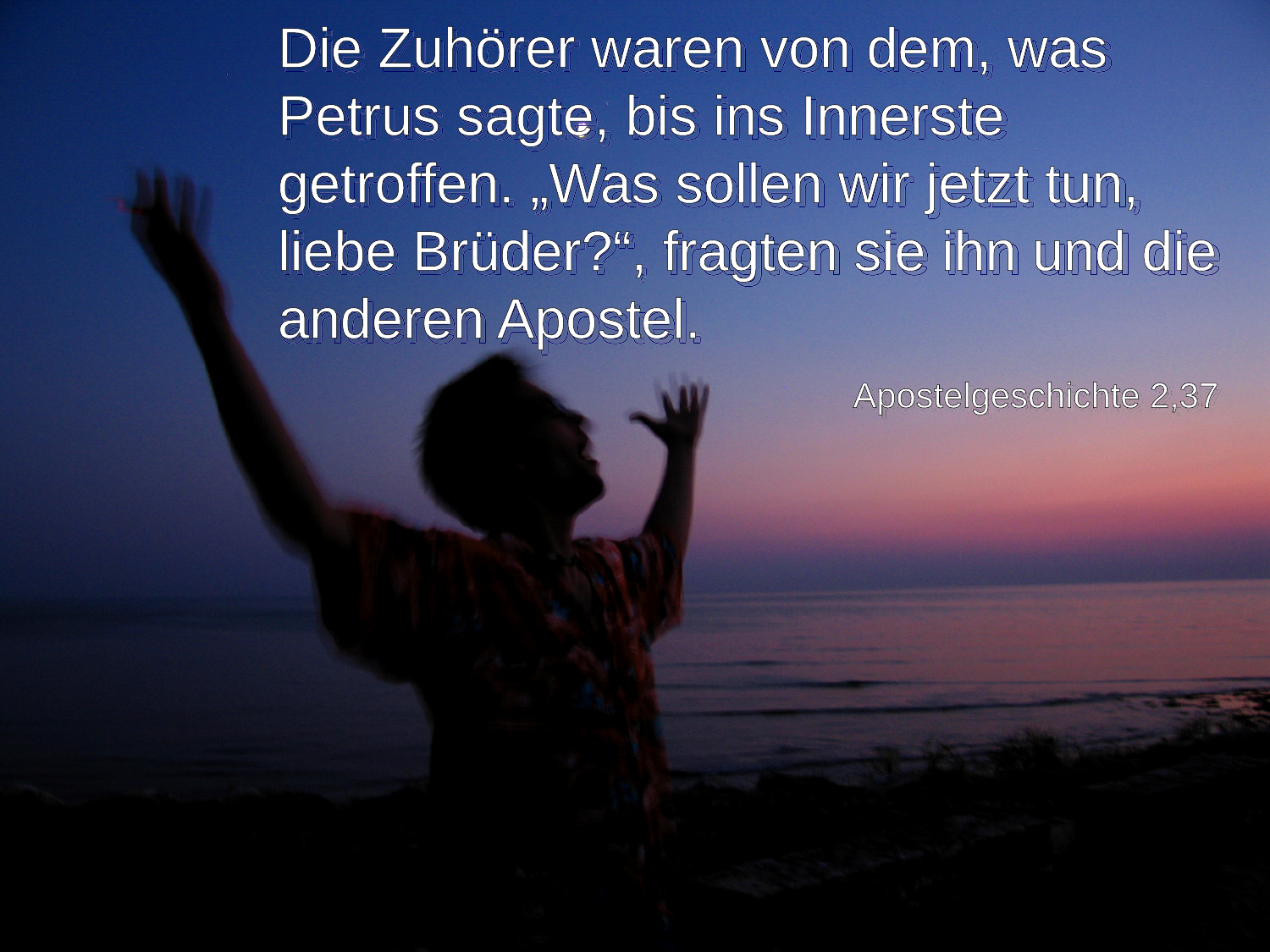

# Die Zuhörer waren von dem, was Petrus sagte, bis ins Innerste getroffen. „Was sollen wir jetzt tun, liebe Brüder?“, fragten sie ihn und die anderen Apostel.
Apostelgeschichte 2,37